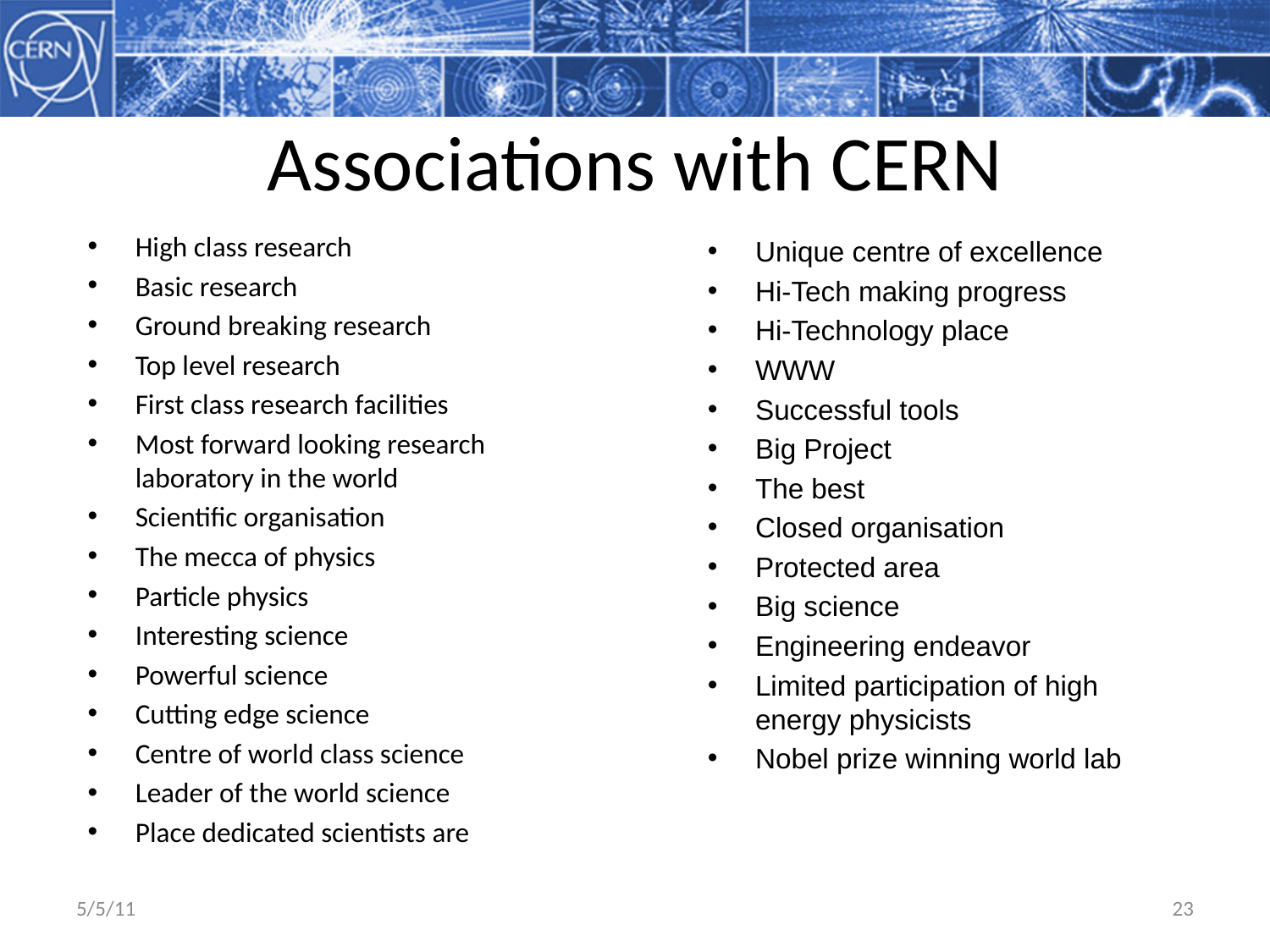

# Associations with CERN
High class research
Basic research
Ground breaking research
Top level research
First class research facilities
Most forward looking research laboratory in the world
Scientific organisation
The mecca of physics
Particle physics
Interesting science
Powerful science
Cutting edge science
Centre of world class science
Leader of the world science
Place dedicated scientists are

Unique centre of excellence
Hi-Tech making progress
Hi-Technology place
WWW
Successful tools
Big Project
The best
Closed organisation
Protected area
Big science
Engineering endeavor
Limited participation of high energy physicists
Nobel prize winning world lab

5/5/11
23